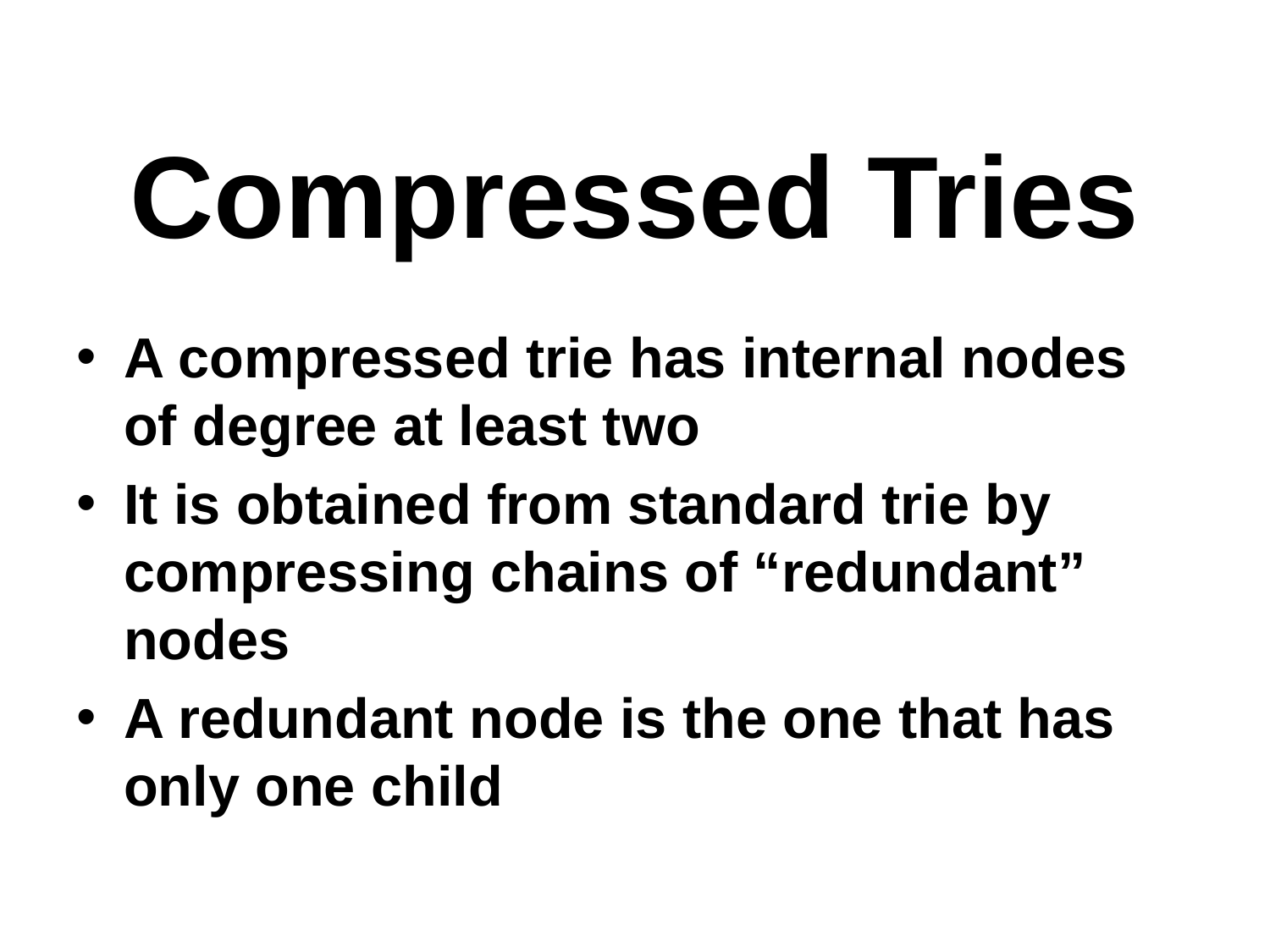

# Compressed Tries
A compressed trie has internal nodes of degree at least two
It is obtained from standard trie by compressing chains of “redundant” nodes
A redundant node is the one that has only one child